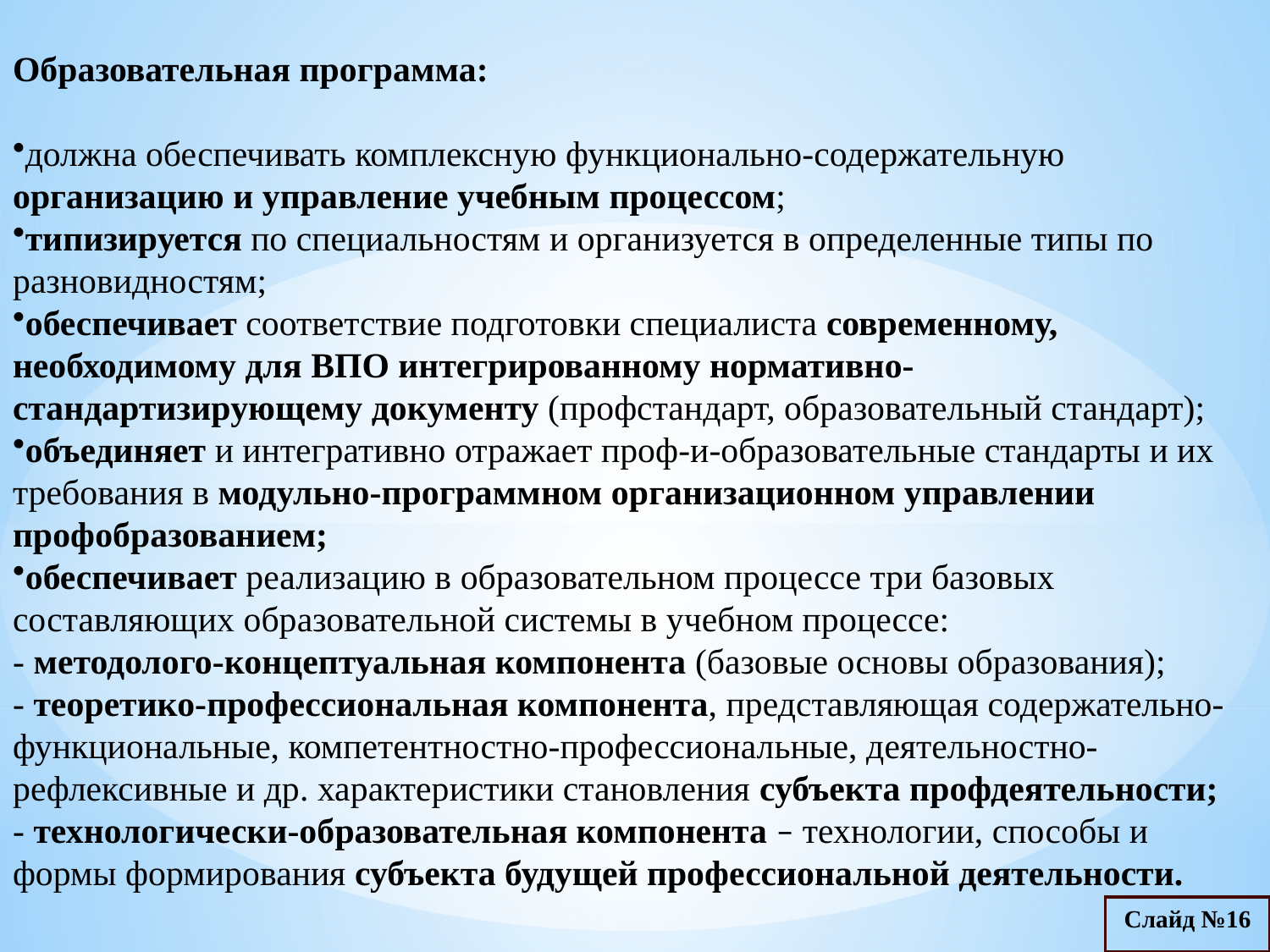

Образовательная программа:

должна обеспечивать комплексную функционально-содержательную организацию и управление учебным процессом;
типизируется по специальностям и организуется в определенные типы по разновидностям;
обеспечивает соответствие подготовки специалиста современному, необходимому для ВПО интегрированному нормативно-стандартизирующему документу (профстандарт, образовательный стандарт);
объединяет и интегративно отражает проф-и-образовательные стандарты и их требования в модульно-программном организационном управлении профобразованием;
обеспечивает реализацию в образовательном процессе три базовых составляющих образовательной системы в учебном процессе:
- методолого-концептуальная компонента (базовые основы образования);
- теоретико-профессиональная компонента, представляющая содержательно-функциональные, компетентностно-профессиональные, деятельностно-рефлексивные и др. характеристики становления субъекта профдеятельности;
- технологически-образовательная компонента – технологии, способы и формы формирования субъекта будущей профессиональной деятельности.

Слайд №16